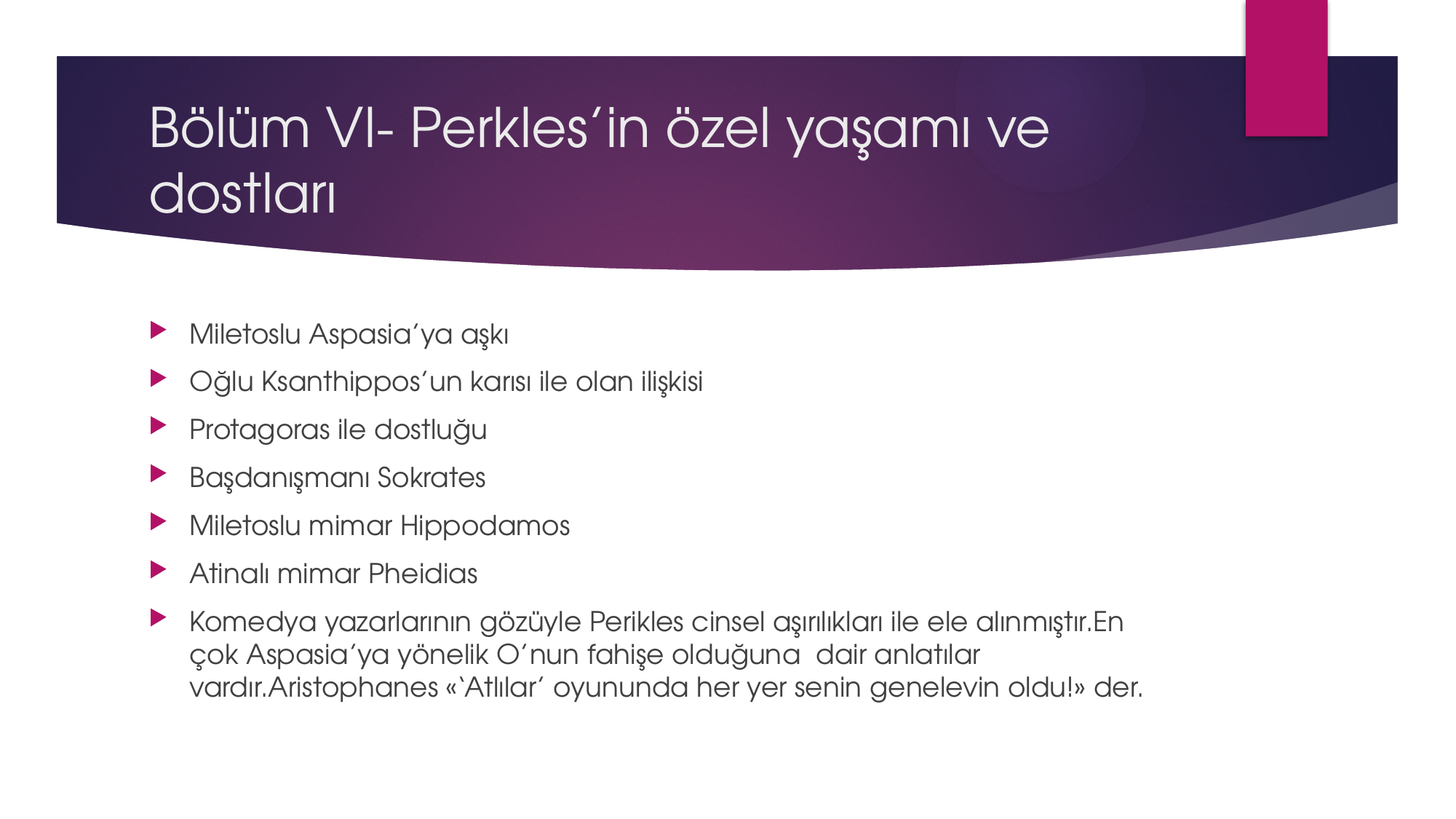

# Bölüm VI- Perkles’in özel yaşamı ve dostları
Miletoslu Aspasia’ya aşkı
Oğlu Ksanthippos’un karısı ile olan ilişkisi
Protagoras ile dostluğu
Başdanışmanı Sokrates
Miletoslu mimar Hippodamos
Atinalı mimar Pheidias
Komedya yazarlarının gözüyle Perikles cinsel aşırılıkları ile ele alınmıştır.En çok Aspasia’ya yönelik O’nun fahişe olduğuna  dair anlatılar vardır.Aristophanes «‘Atlılar’ oyununda her yer senin genelevin oldu!» der.